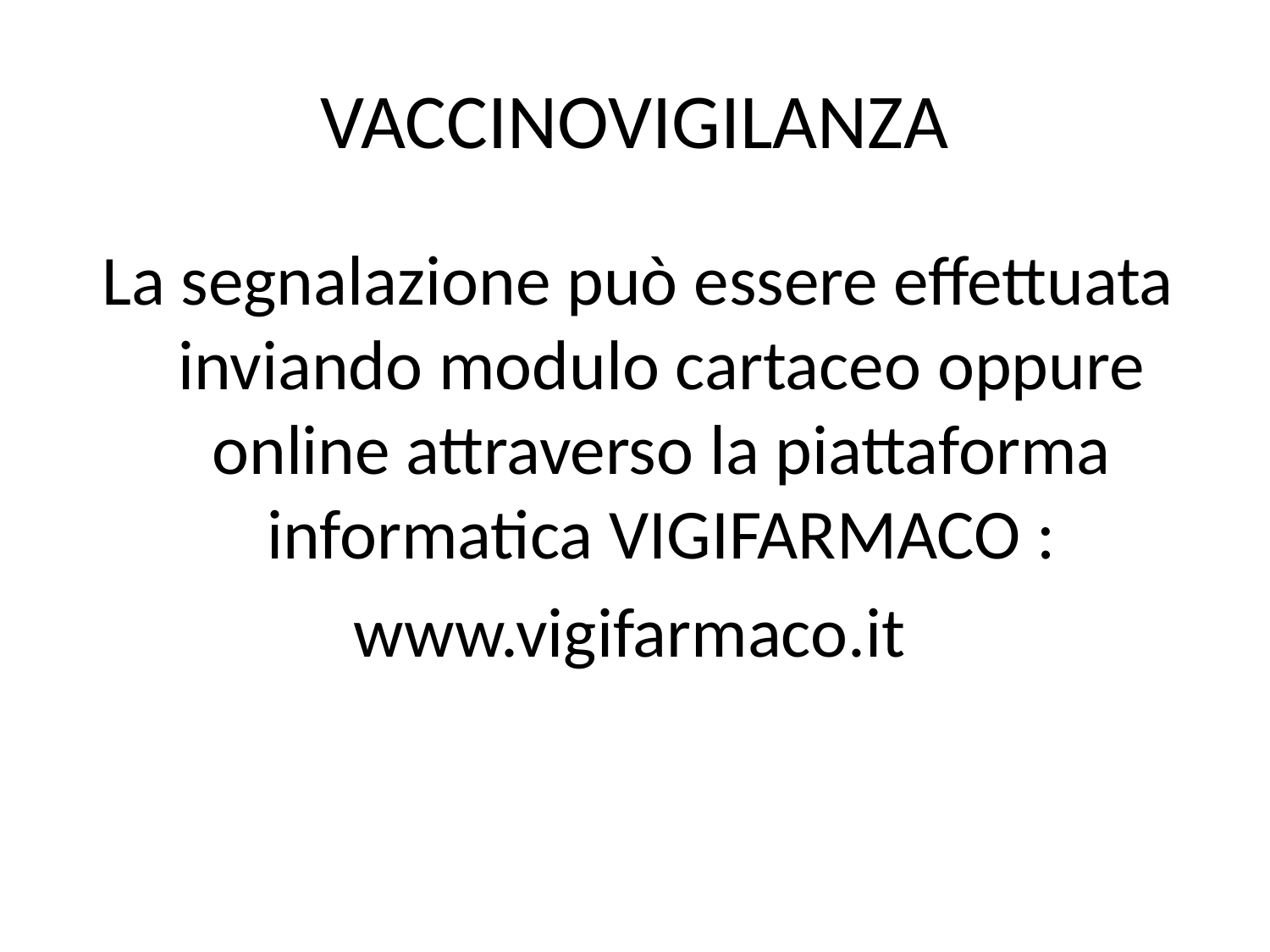

# VACCINOVIGILANZA
La segnalazione può essere effettuata inviando modulo cartaceo oppure online attraverso la piattaforma informatica VIGIFARMACO :
www.vigifarmaco.it